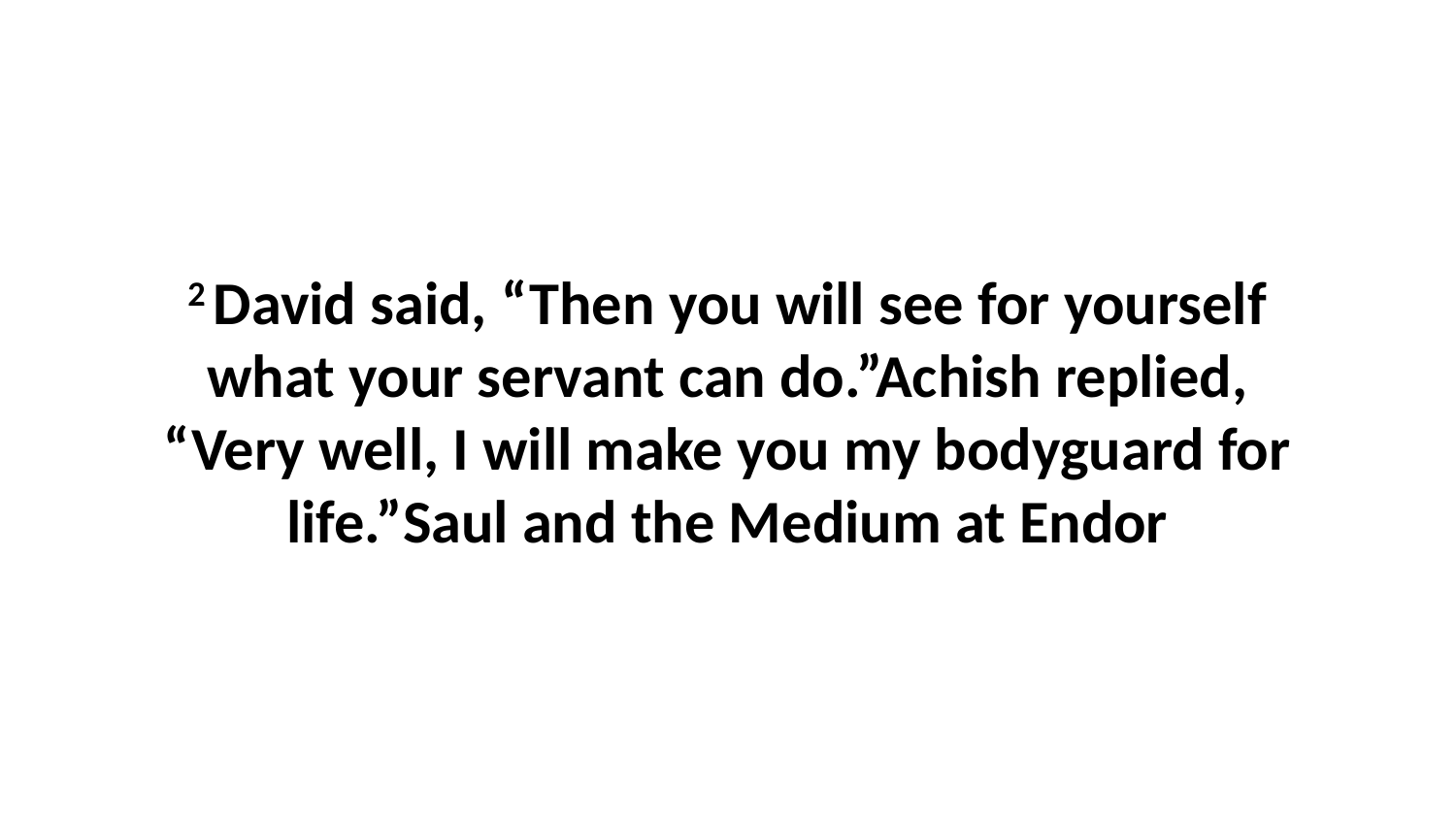

2 David said, “Then you will see for yourself what your servant can do.”Achish replied, “Very well, I will make you my bodyguard for life.”Saul and the Medium at Endor